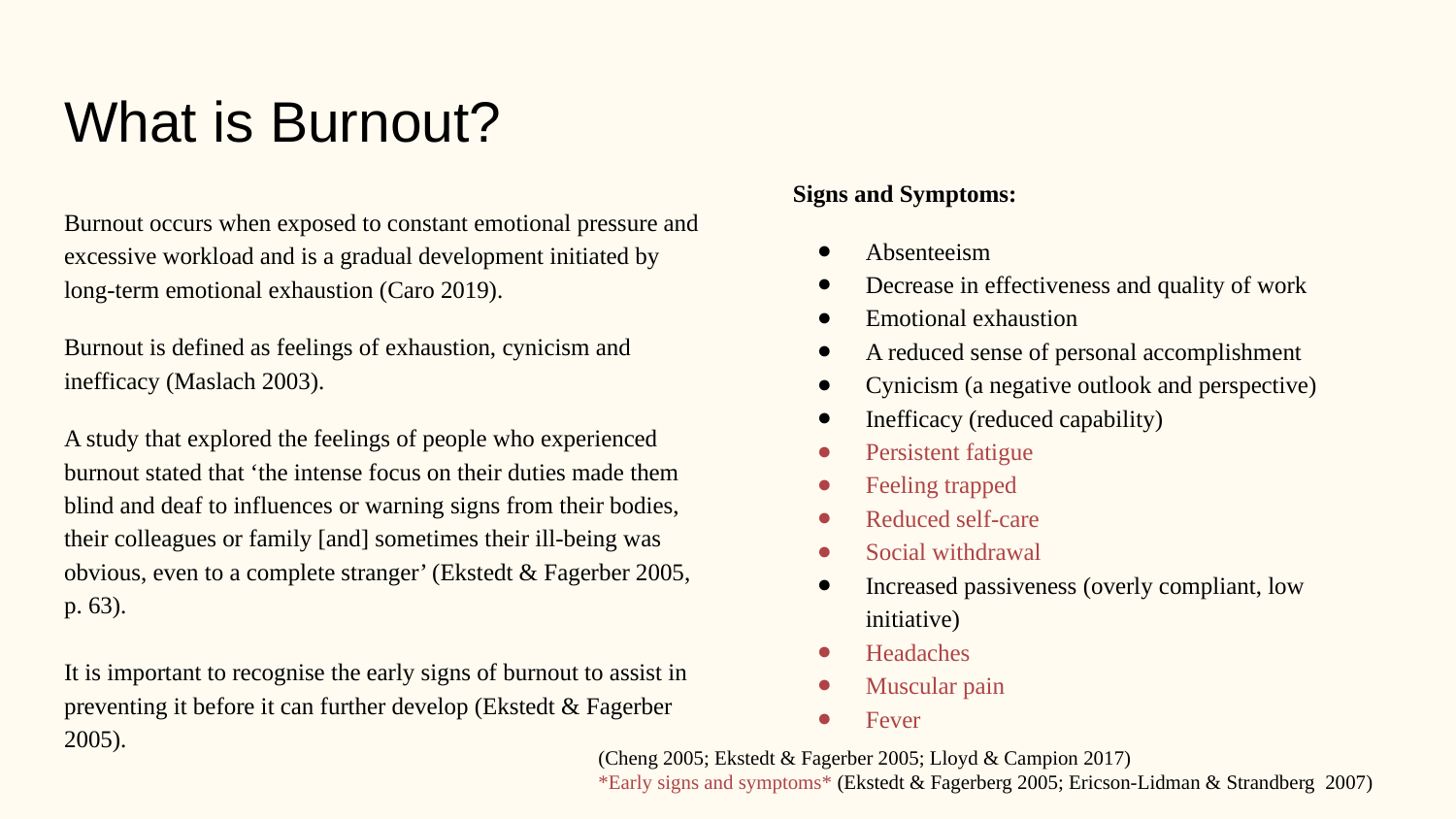

# What is Burnout?

Burnout occurs when exposed to constant emotional pressure and excessive workload and is a gradual development initiated by long-term emotional exhaustion (Caro 2019).
Burnout is defined as feelings of exhaustion, cynicism and inefficacy (Maslach 2003).
A study that explored the feelings of people who experienced burnout stated that ‘the intense focus on their duties made them blind and deaf to influences or warning signs from their bodies, their colleagues or family [and] sometimes their ill-being was obvious, even to a complete stranger’ (Ekstedt & Fagerber 2005, p. 63).

It is important to recognise the early signs of burnout to assist in preventing it before it can further develop (Ekstedt & Fagerber 2005).

Signs and Symptoms:
Absenteeism
Decrease in effectiveness and quality of work
Emotional exhaustion
A reduced sense of personal accomplishment
Cynicism (a negative outlook and perspective)
Inefficacy (reduced capability)
Persistent fatigue
Feeling trapped
Reduced self-care
Social withdrawal
Increased passiveness (overly compliant, low initiative)
Headaches
Muscular pain
Fever

(Cheng 2005; Ekstedt & Fagerber 2005; Lloyd & Campion 2017)
*Early signs and symptoms* (Ekstedt & Fagerberg 2005; Ericson‐Lidman & Strandberg  2007)